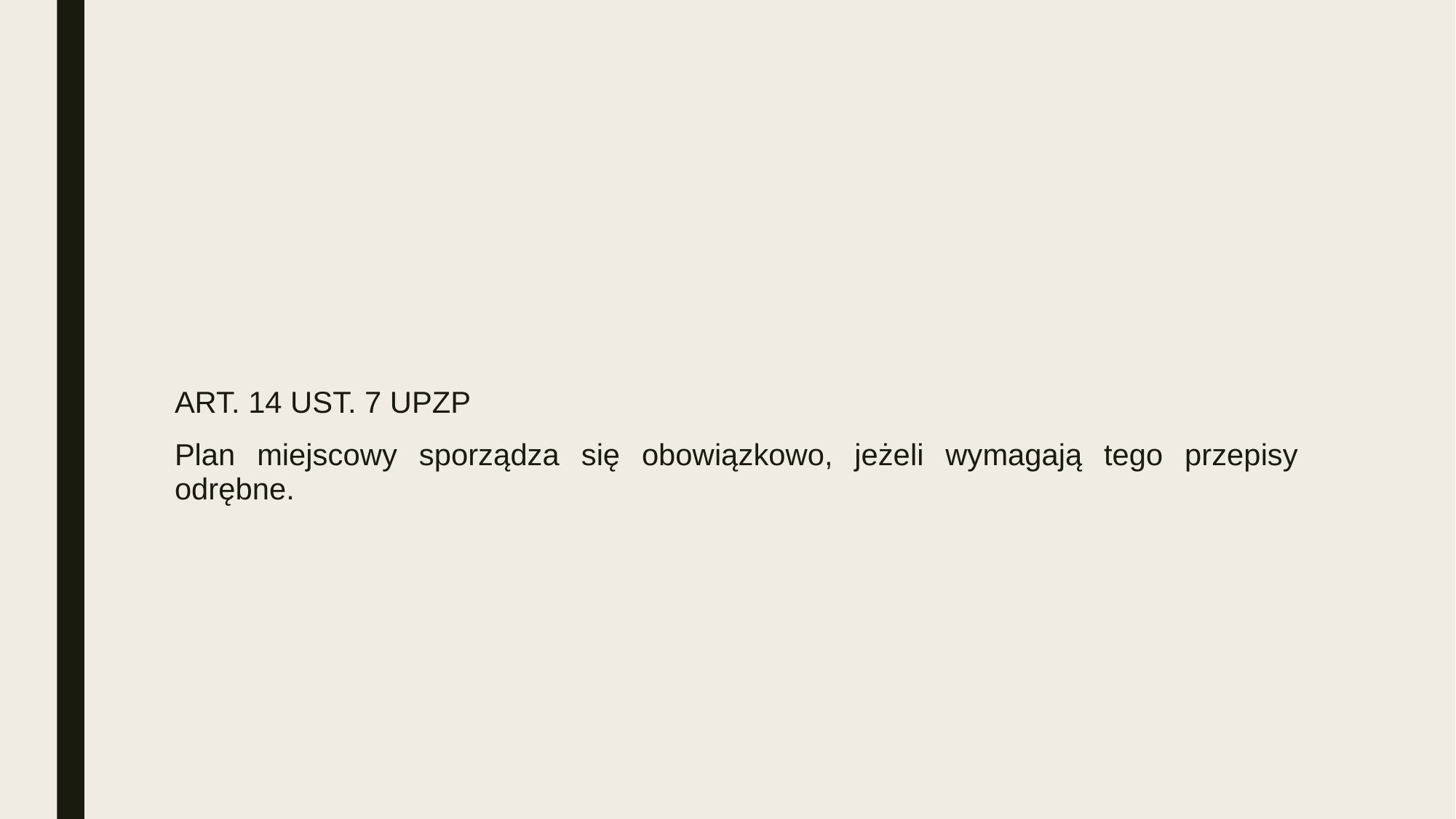

#

ART. 14 UST. 7 UPZP
Plan miejscowy sporządza się obowiązkowo, jeżeli wymagają tego przepisy odrębne.